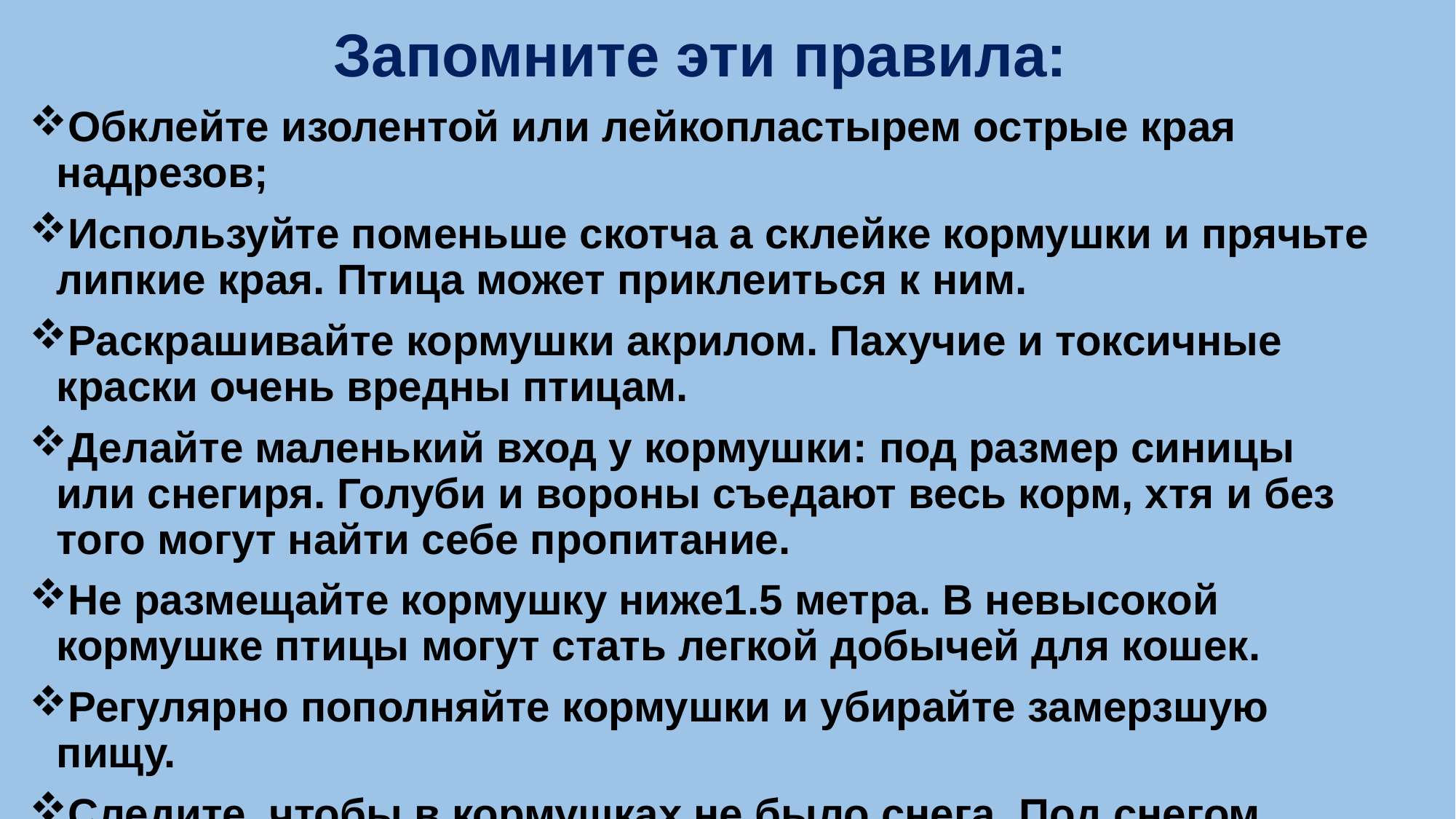

Запомните эти правила:
Обклейте изолентой или лейкопластырем острые края надрезов;
Используйте поменьше скотча а склейке кормушки и прячьте липкие края. Птица может приклеиться к ним.
Раскрашивайте кормушки акрилом. Пахучие и токсичные краски очень вредны птицам.
Делайте маленький вход у кормушки: под размер синицы или снегиря. Голуби и вороны съедают весь корм, хтя и без того могут найти себе пропитание.
Не размещайте кормушку ниже1.5 метра. В невысокой кормушке птицы могут стать легкой добычей для кошек.
Регулярно пополняйте кормушки и убирайте замерзшую пищу.
Следите, чтобы в кормушках не было снега. Под снегом может быть корм, который птицы не заметят.
Развешивайте кормушки в спокойных местах, шум и движение отпугнут птиц.

#